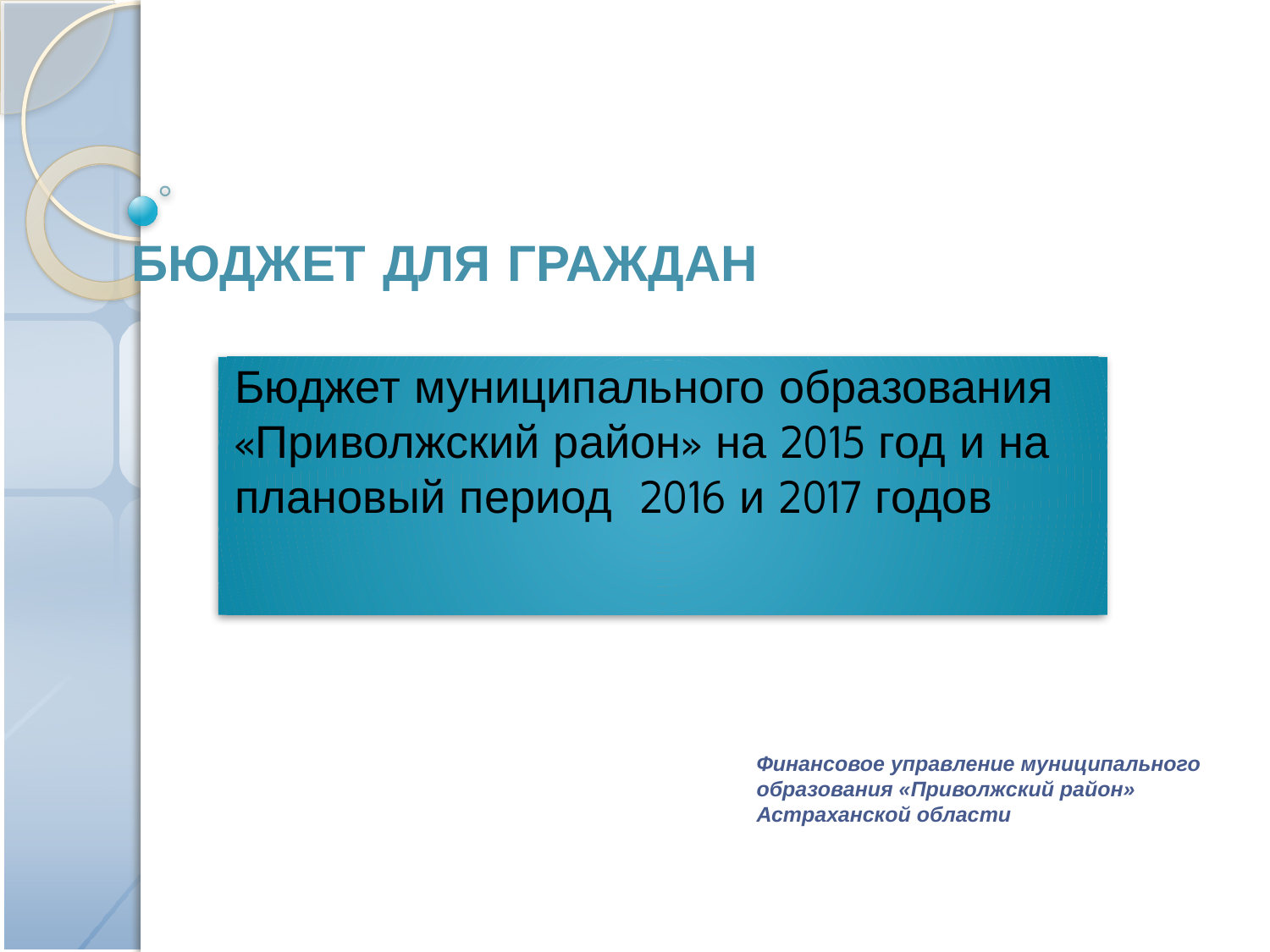

# Бюджет для граждан
Бюджет муниципального образования «Приволжский район» на 2015 год и на плановый период  2016 и 2017 годов
Финансовое управление муниципального образования «Приволжский район» Астраханской области